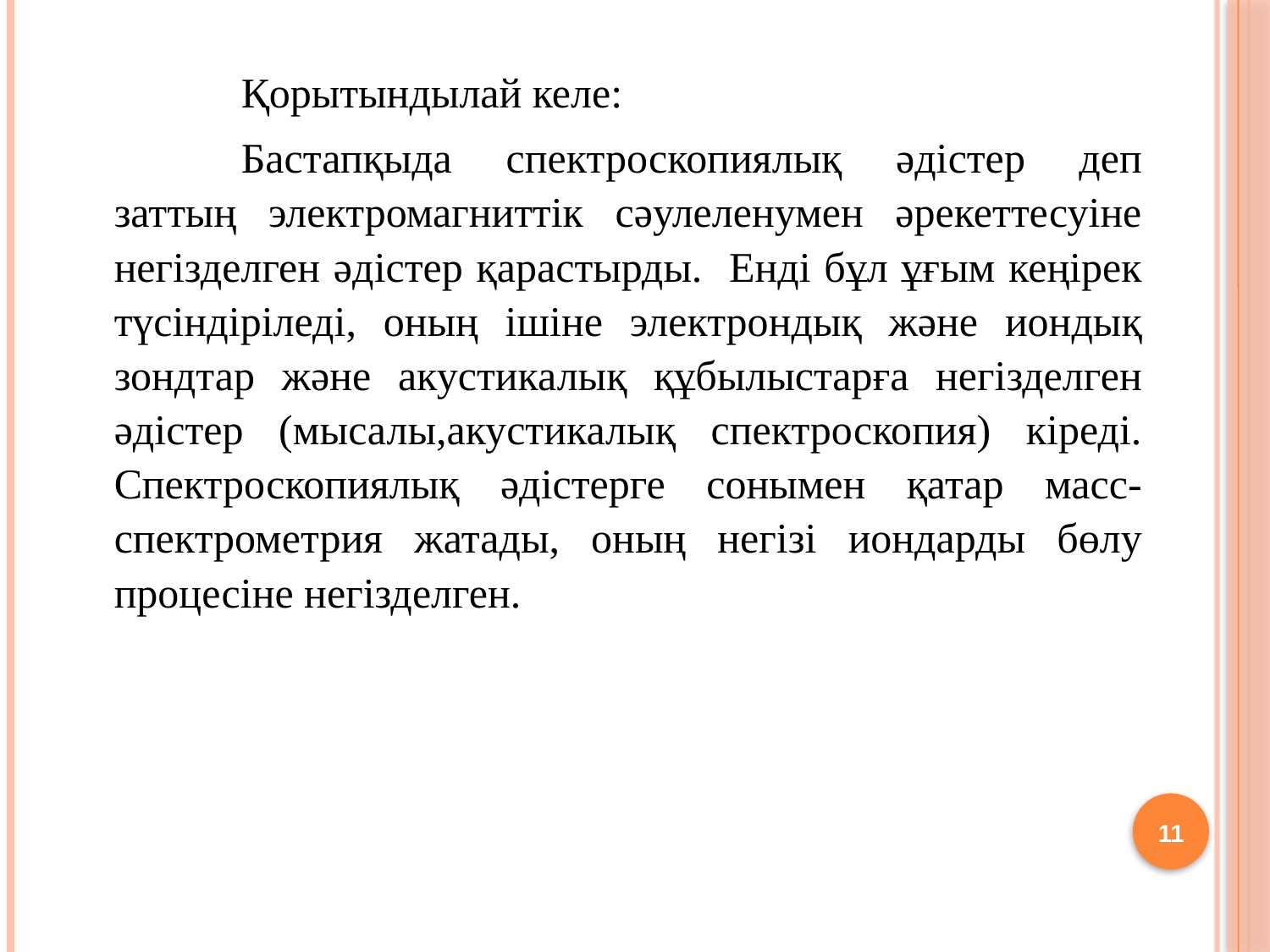

Қорытындылай келе:
	Бастапқыда спектроскопиялық әдістер деп заттың электромагниттік сәулеленумен әрекеттесуіне негізделген әдістер қарастырды.  Енді бұл ұғым кеңірек түсіндіріледі, оның ішіне электрондық және иондық зондтар және акустикалық құбылыстарға негізделген әдістер (мысалы,акустикалық спектроскопия) кіреді. Спектроскопиялық әдістерге сонымен қатар масс-спектрометрия жатады, оның негізі иондарды бөлу процесіне негізделген.

11